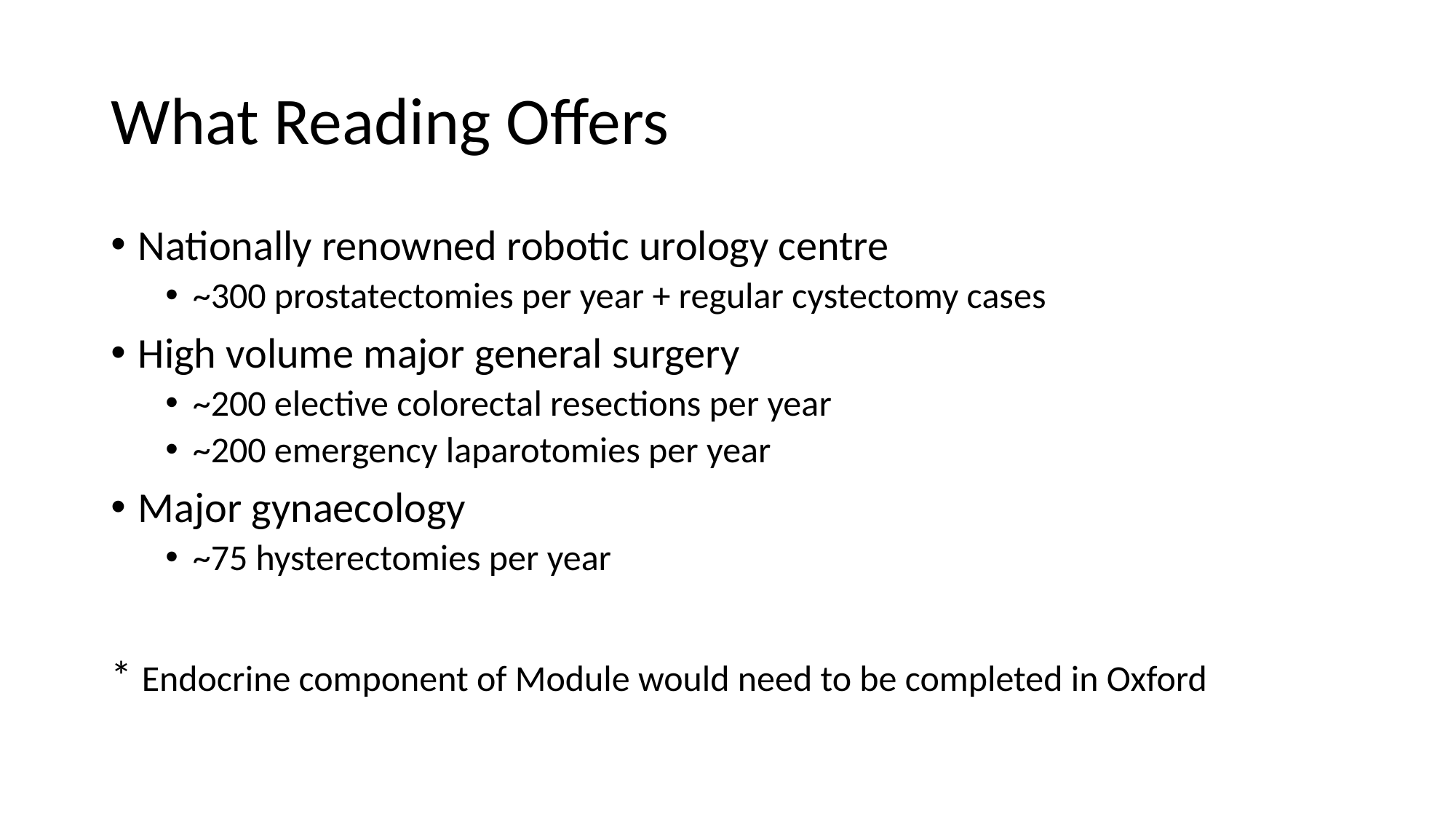

# What Reading Offers
Nationally renowned robotic urology centre
~300 prostatectomies per year + regular cystectomy cases
High volume major general surgery
~200 elective colorectal resections per year
~200 emergency laparotomies per year
Major gynaecology
~75 hysterectomies per year

* Endocrine component of Module would need to be completed in Oxford